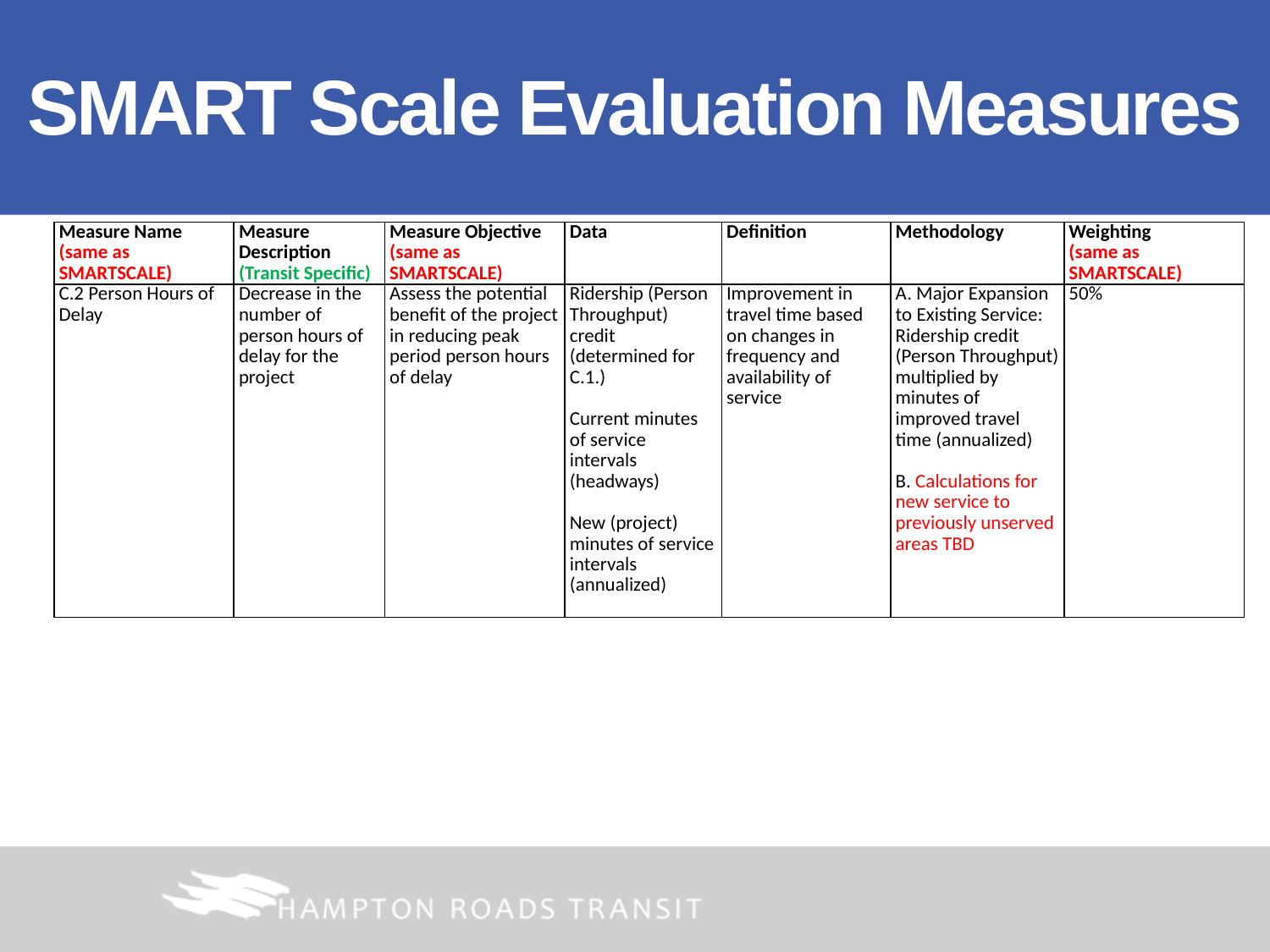

# SMART Scale Evaluation Measures
| Measure Name (same as SMARTSCALE) | Measure Description (Transit Specific) | Measure Objective (same as SMARTSCALE) | Data | Definition | Methodology | Weighting (same as SMARTSCALE) |
| --- | --- | --- | --- | --- | --- | --- |
| C.2 Person Hours of Delay | Decrease in the number of person hours of delay for the project | Assess the potential benefit of the project in reducing peak period person hours of delay | Ridership (Person Throughput) credit (determined for C.1.)   Current minutes of service intervals (headways)   New (project) minutes of service intervals (annualized) | Improvement in travel time based on changes in frequency and availability of service | A. Major Expansion to Existing Service: Ridership credit (Person Throughput) multiplied by minutes of improved travel time (annualized)   B. Calculations for new service to previously unserved areas TBD | 50% |